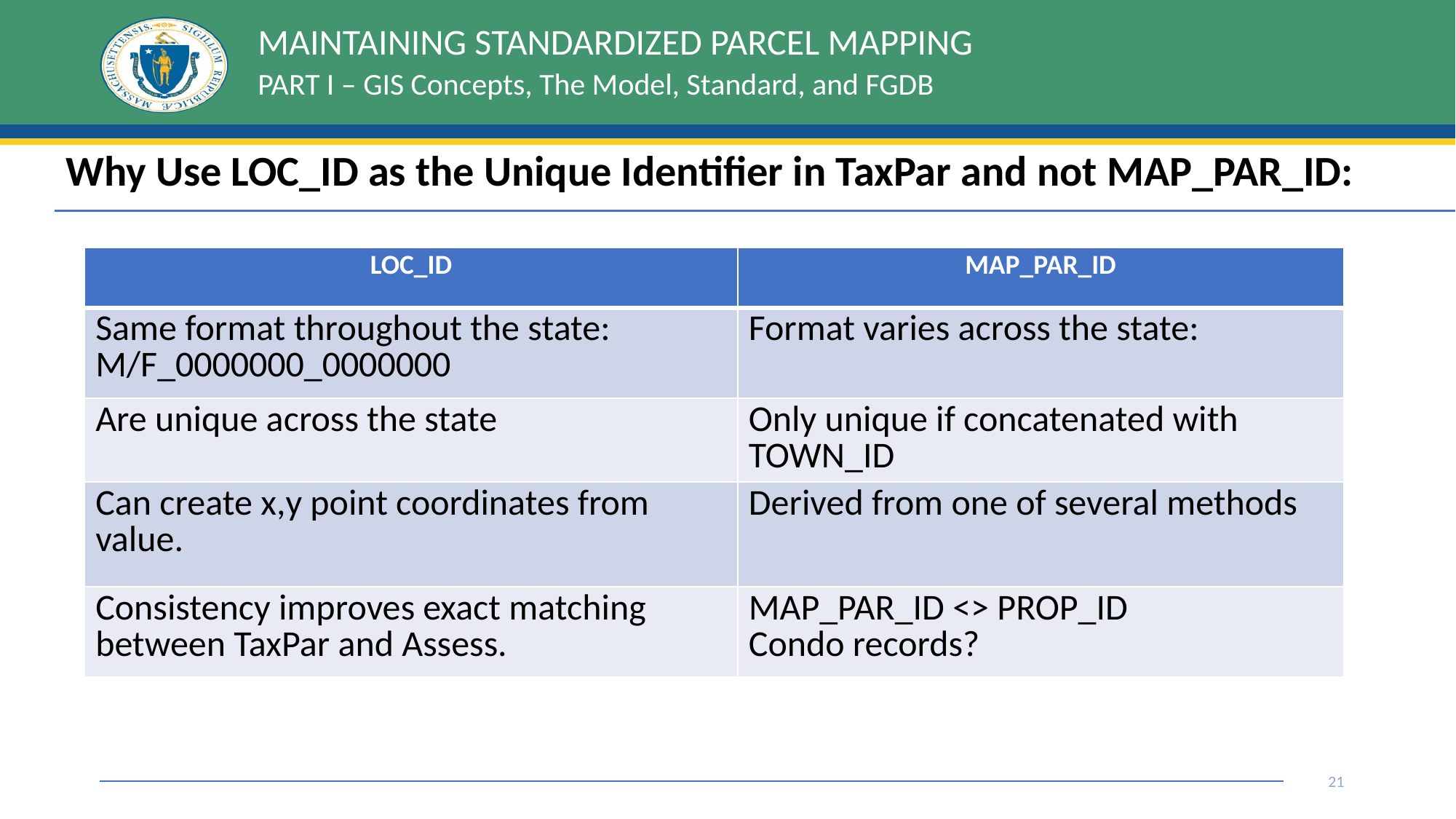

# MAINTAINING STANDARDIZED PARCEL MAPPING
PART I – GIS Concepts, The Model, Standard, and FGDB
| Why Use LOC\_ID as the Unique Identifier in TaxPar and not MAP\_PAR\_ID: |
| --- |
| LOC\_ID | MAP\_PAR\_ID |
| --- | --- |
| Same format throughout the state: M/F\_0000000\_0000000 | Format varies across the state: |
| Are unique across the state | Only unique if concatenated with TOWN\_ID |
| Can create x,y point coordinates from value. | Derived from one of several methods |
| Consistency improves exact matching between TaxPar and Assess. | MAP\_PAR\_ID <> PROP\_ID Condo records? |
21